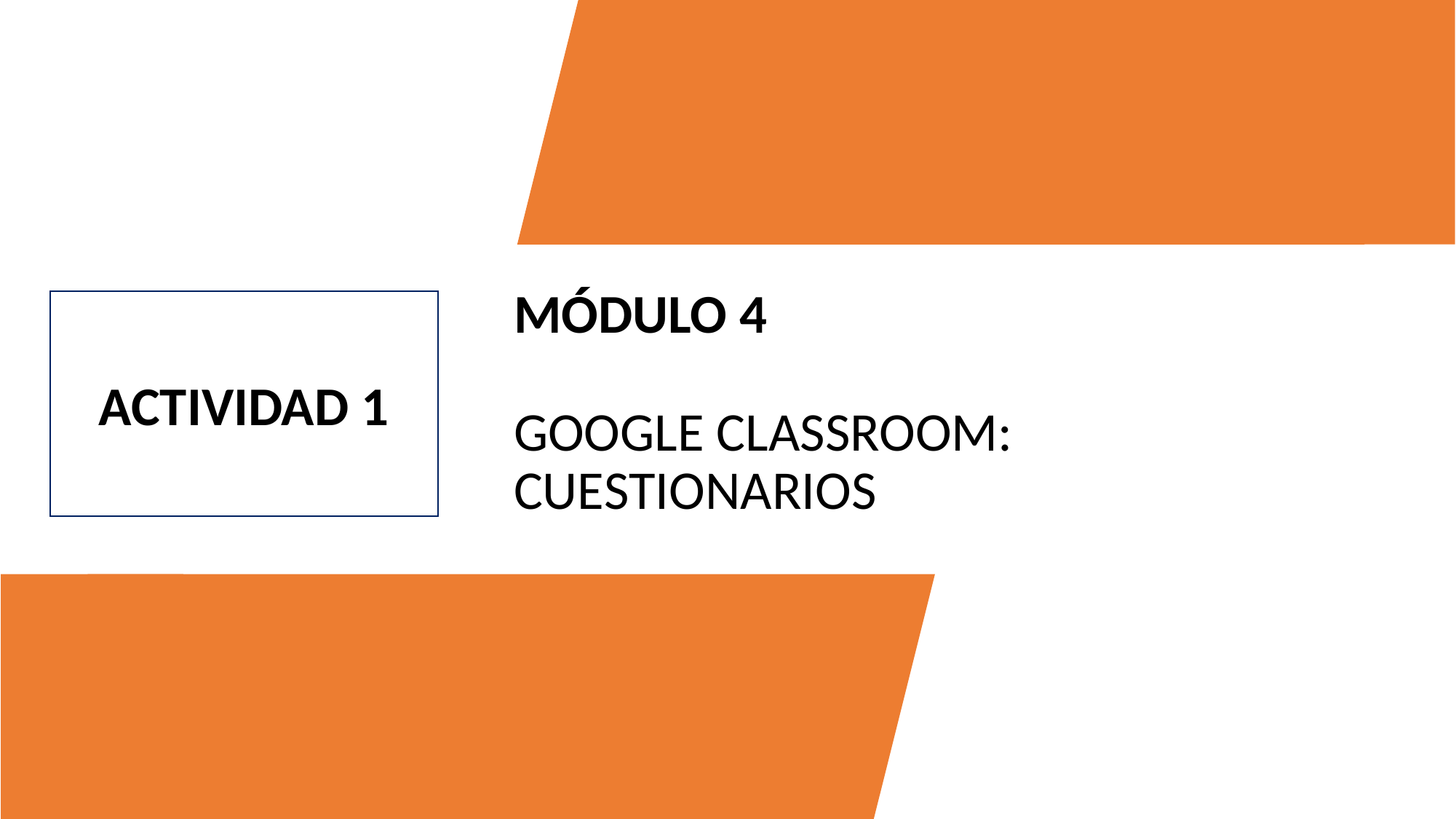

MÓDULO 4
GOOGLE CLASSROOM:
CUESTIONARIOS
ACTIVIDAD 1